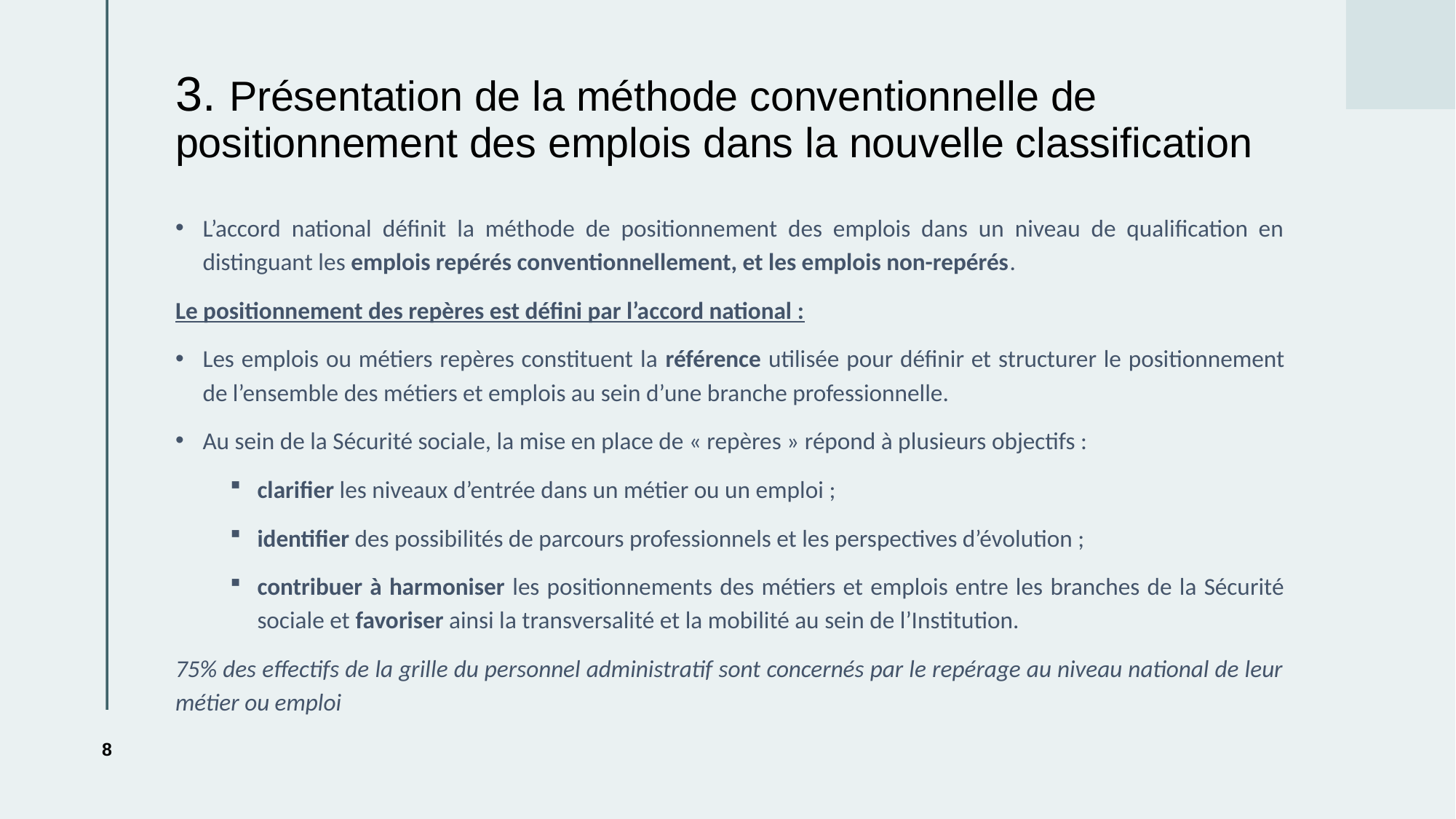

# 3. Présentation de la méthode conventionnelle de positionnement des emplois dans la nouvelle classification
L’accord national définit la méthode de positionnement des emplois dans un niveau de qualification en distinguant les emplois repérés conventionnellement, et les emplois non-repérés.
Le positionnement des repères est défini par l’accord national :
Les emplois ou métiers repères constituent la référence utilisée pour définir et structurer le positionnement de l’ensemble des métiers et emplois au sein d’une branche professionnelle.
Au sein de la Sécurité sociale, la mise en place de « repères » répond à plusieurs objectifs :
clarifier les niveaux d’entrée dans un métier ou un emploi ;
identifier des possibilités de parcours professionnels et les perspectives d’évolution ;
contribuer à harmoniser les positionnements des métiers et emplois entre les branches de la Sécurité sociale et favoriser ainsi la transversalité et la mobilité au sein de l’Institution.
75% des effectifs de la grille du personnel administratif sont concernés par le repérage au niveau national de leur métier ou emploi
8